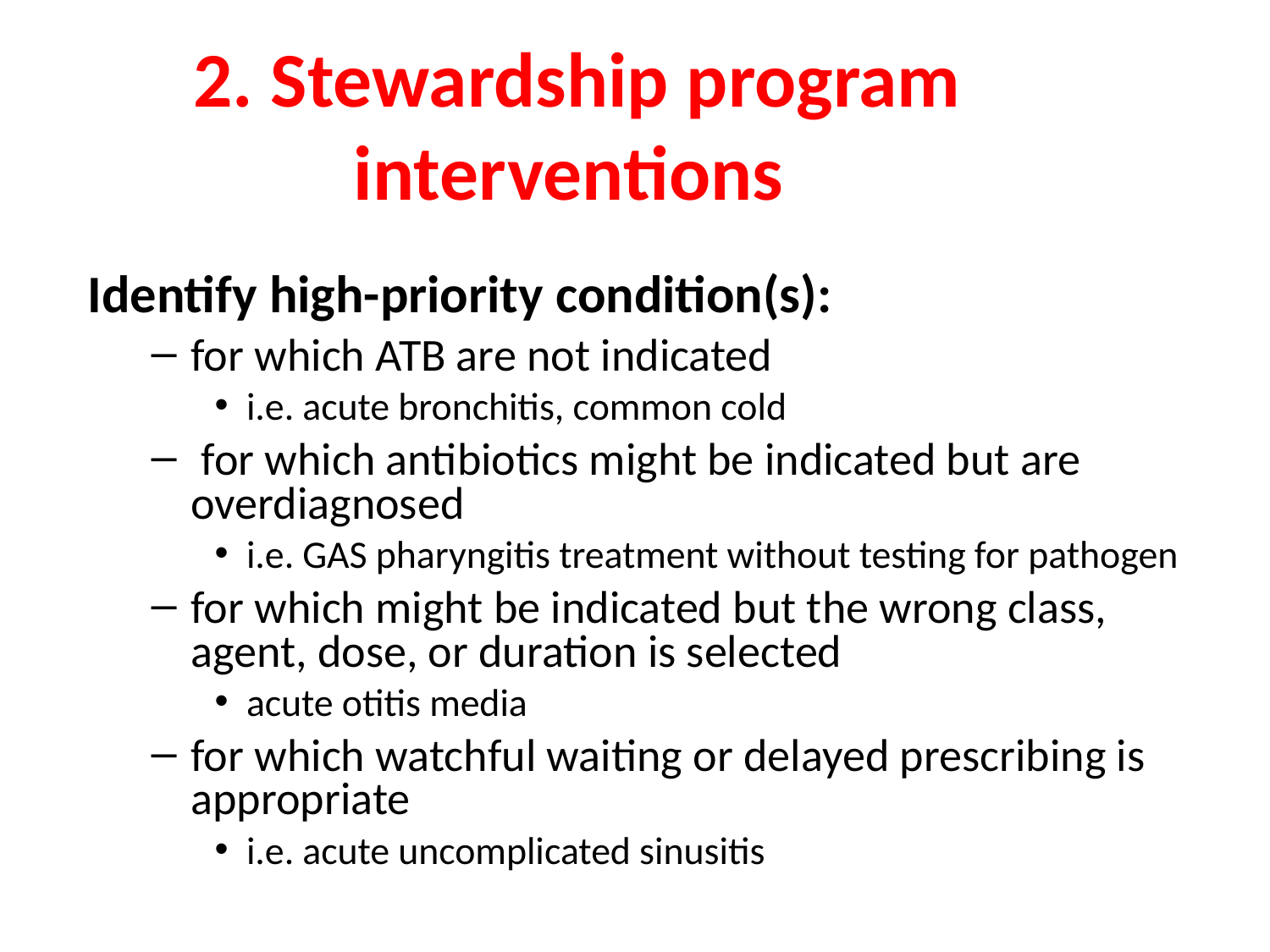

# 2. Stewardship program interventions
Identify high-priority condition(s):
for which ATB are not indicated
i.e. acute bronchitis, common cold
 for which antibiotics might be indicated but are overdiagnosed
i.e. GAS pharyngitis treatment without testing for pathogen
for which might be indicated but the wrong class, agent, dose, or duration is selected
acute otitis media
for which watchful waiting or delayed prescribing is appropriate
i.e. acute uncomplicated sinusitis